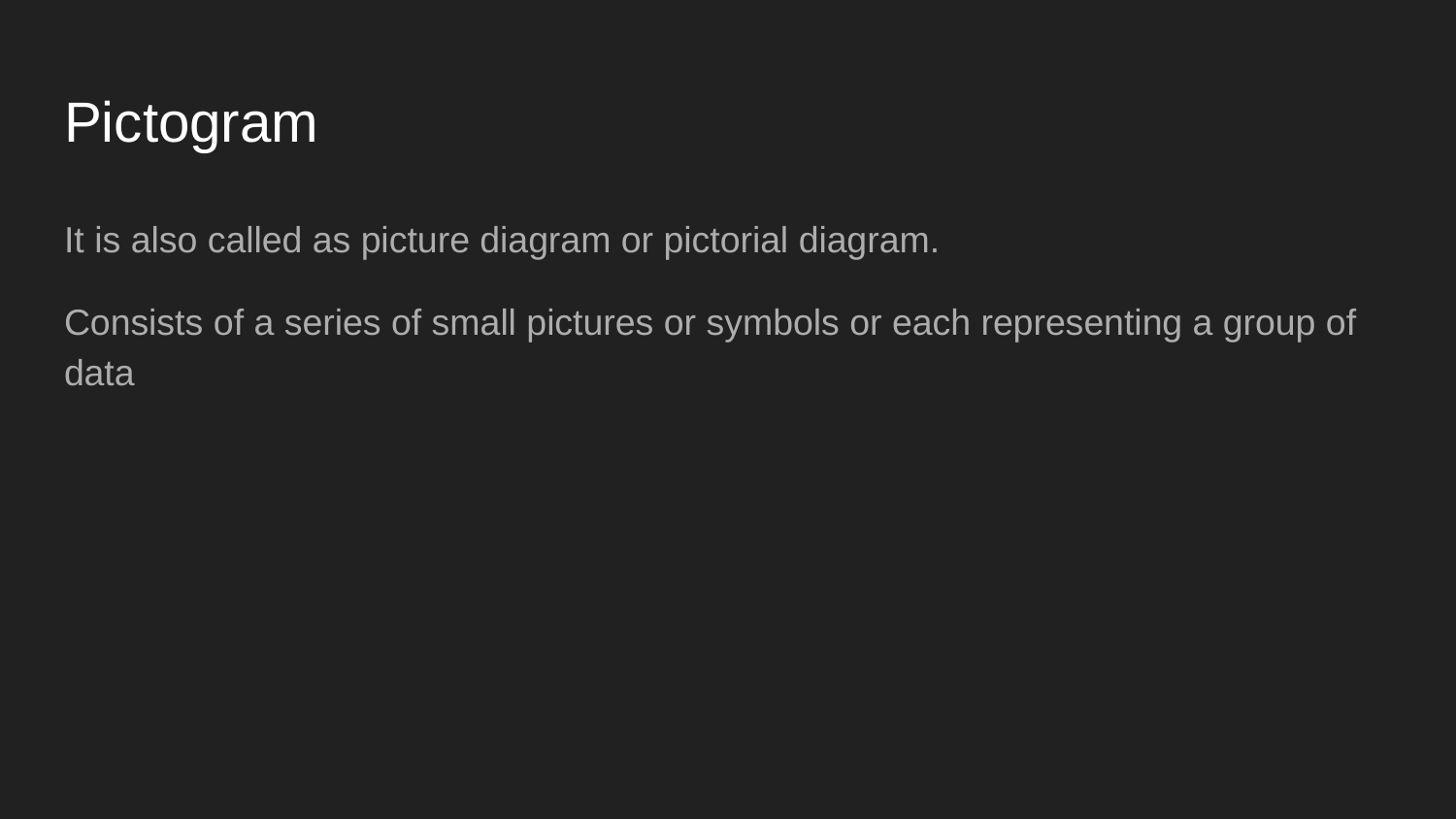

# Pictogram
It is also called as picture diagram or pictorial diagram.
Consists of a series of small pictures or symbols or each representing a group of data